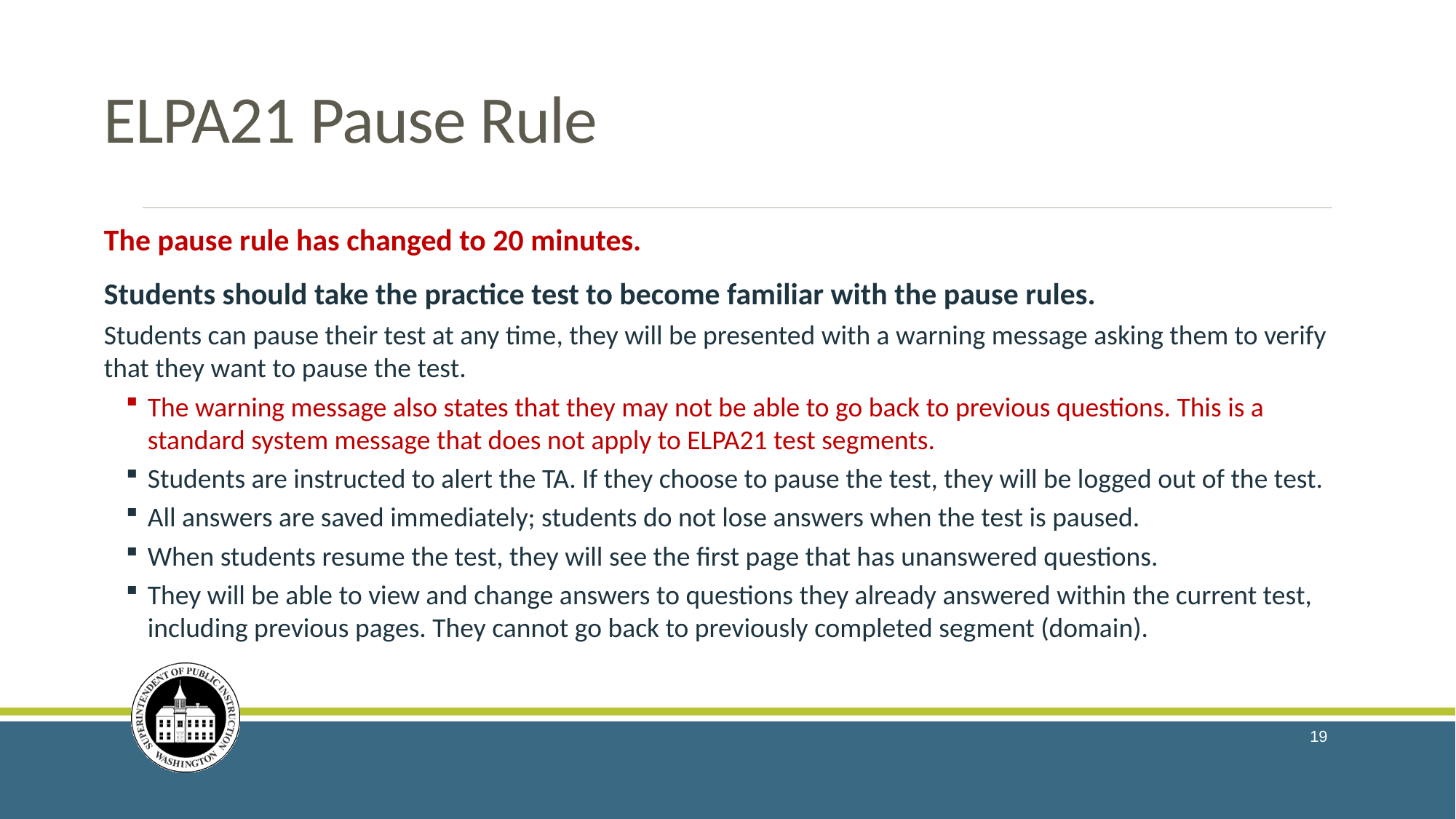

# ELPA21 Pause Rule
The pause rule has changed to 20 minutes.
Students should take the practice test to become familiar with the pause rules.
Students can pause their test at any time, they will be presented with a warning message asking them to verify that they want to pause the test.
The warning message also states that they may not be able to go back to previous questions. This is a standard system message that does not apply to ELPA21 test segments.
Students are instructed to alert the TA. If they choose to pause the test, they will be logged out of the test.
All answers are saved immediately; students do not lose answers when the test is paused.
When students resume the test, they will see the first page that has unanswered questions.
They will be able to view and change answers to questions they already answered within the current test, including previous pages. They cannot go back to previously completed segment (domain).
19